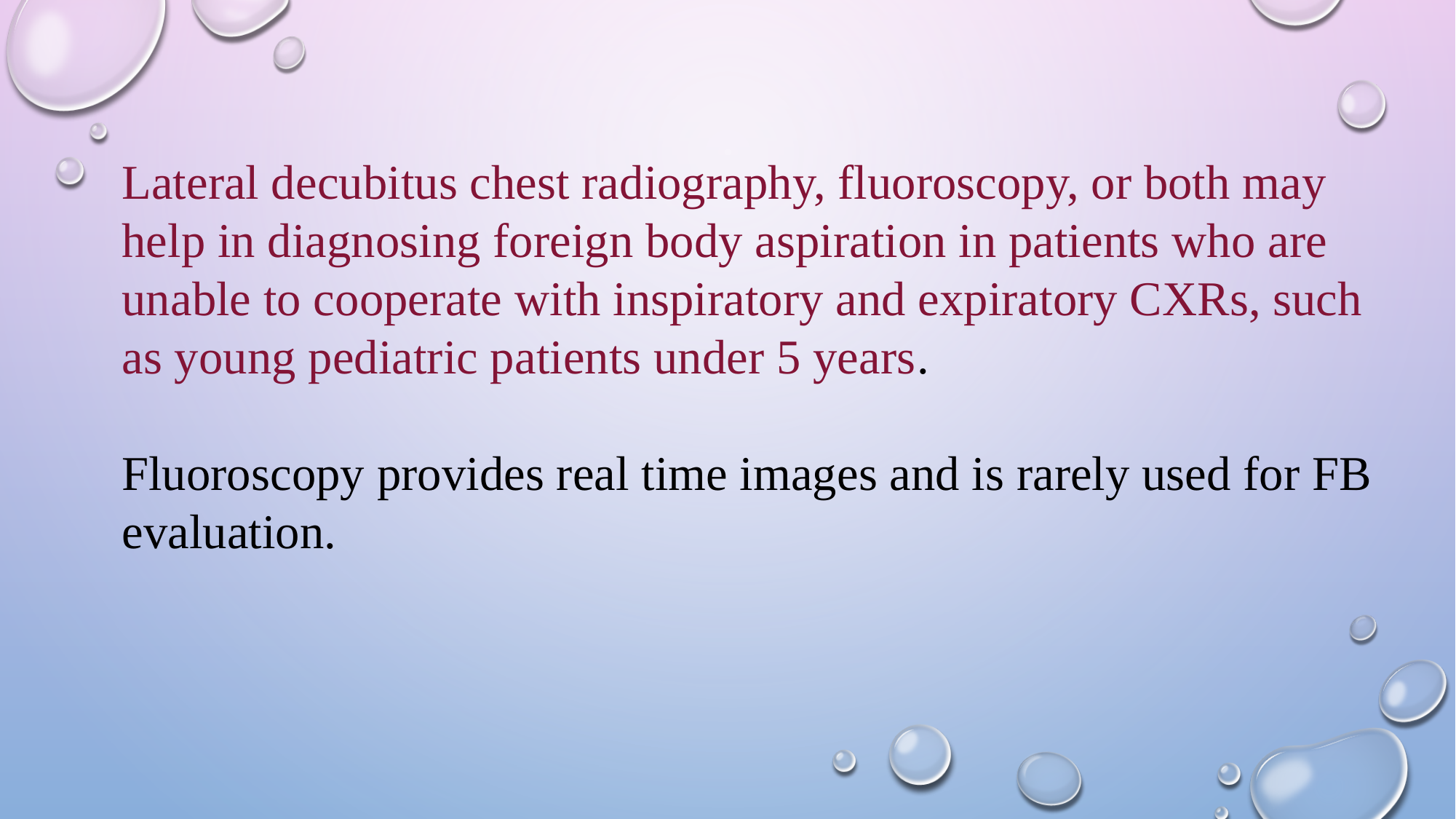

Lateral decubitus chest radiography, fluoroscopy, or both may help in diagnosing foreign body aspiration in patients who are unable to cooperate with inspiratory and expiratory CXRs, such as young pediatric patients under 5 years.

Fluoroscopy provides real time images and is rarely used for FB evaluation.